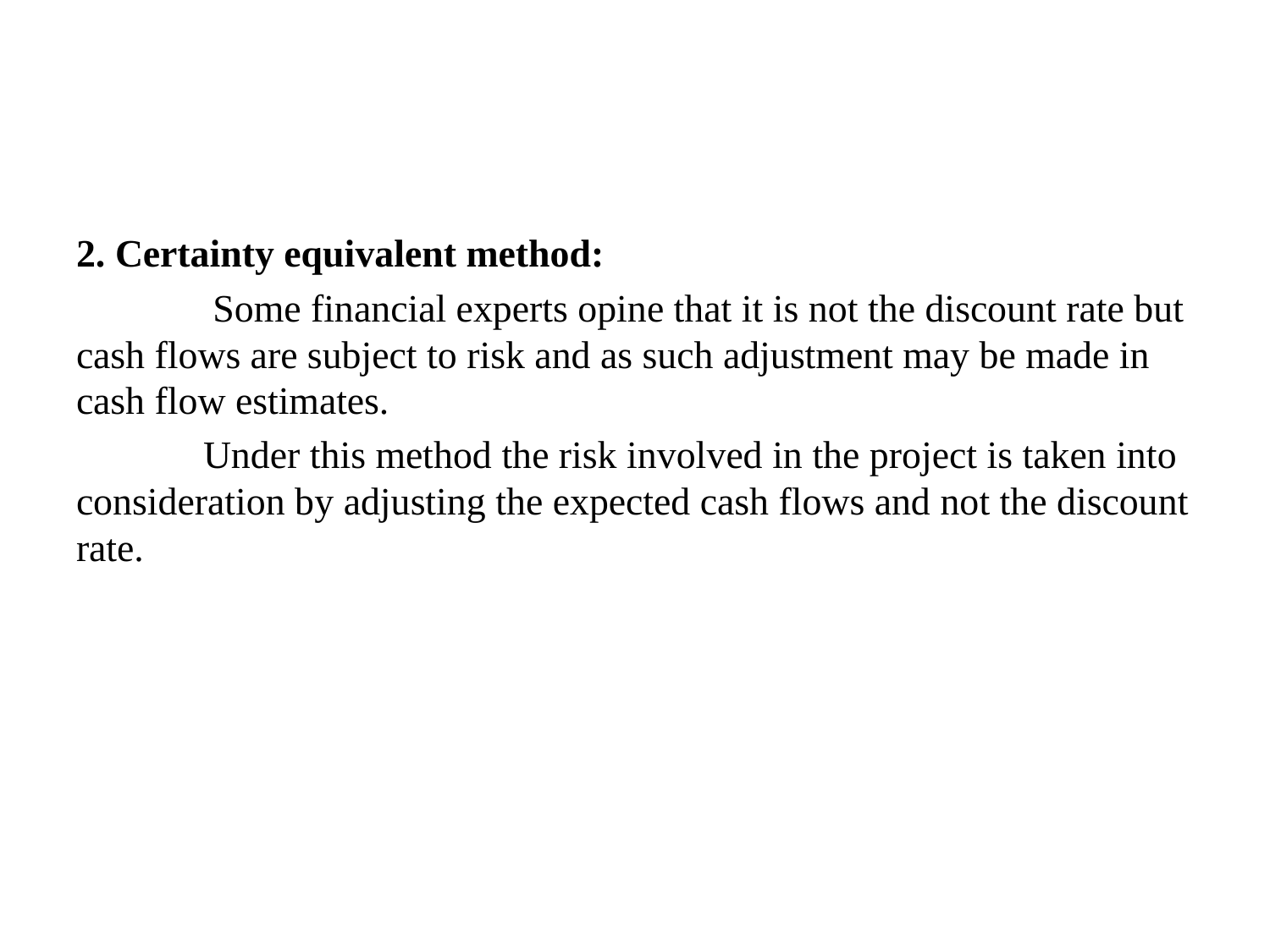

#
2. Certainty equivalent method:
	 Some financial experts opine that it is not the discount rate but cash flows are subject to risk and as such adjustment may be made in cash flow estimates.
	Under this method the risk involved in the project is taken into consideration by adjusting the expected cash flows and not the discount rate.